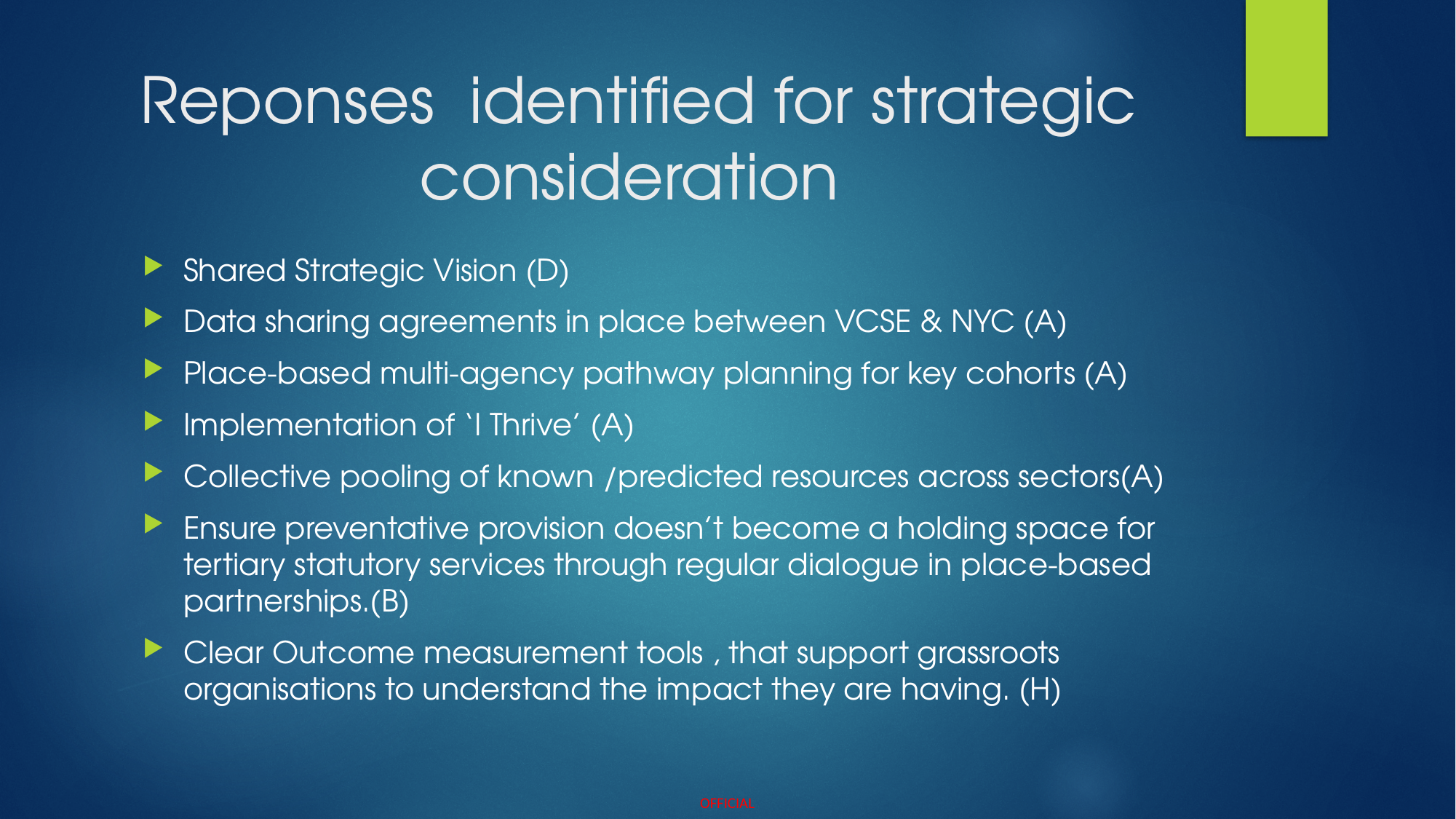

# Reponses  identified for strategic consideration
Shared Strategic Vision (D)
Data sharing agreements in place between VCSE & NYC (A)
Place-based multi-agency pathway planning for key cohorts (A)
Implementation of ‘I Thrive’ (A)
Collective pooling of known /predicted resources across sectors(A)
Ensure preventative provision doesn’t become a holding space for tertiary statutory services through regular dialogue in place-based partnerships.(B)
Clear Outcome measurement tools , that support grassroots organisations to understand the impact they are having. (H)